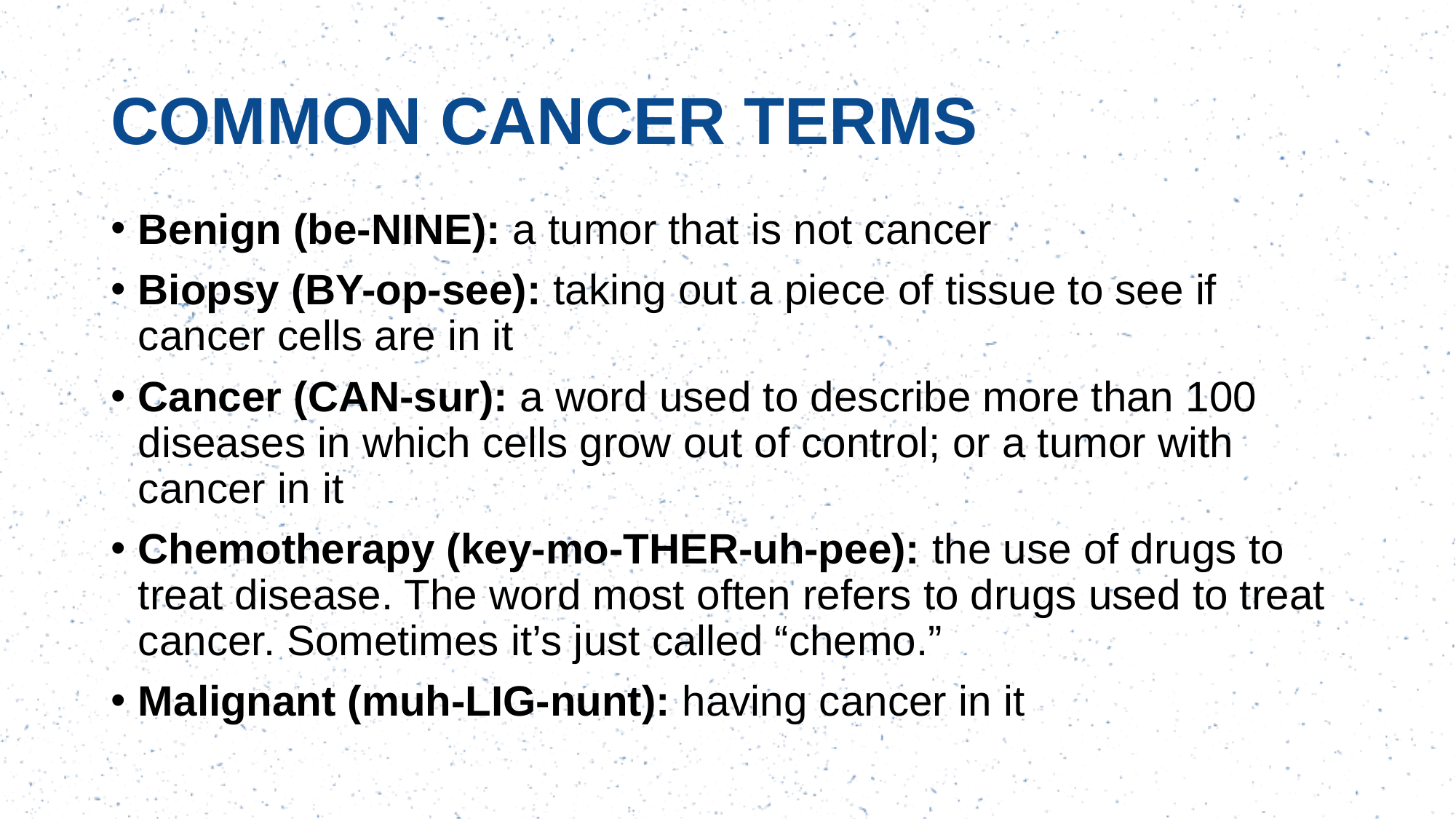

# COMMON CANCER TERMS
Benign (be-NINE): a tumor that is not cancer
Biopsy (BY-op-see): taking out a piece of tissue to see if cancer cells are in it
Cancer (CAN-sur): a word used to describe more than 100 diseases in which cells grow out of control; or a tumor with cancer in it
Chemotherapy (key-mo-THER-uh-pee): the use of drugs to treat disease. The word most often refers to drugs used to treat cancer. Sometimes it’s just called “chemo.”
Malignant (muh-LIG-nunt): having cancer in it